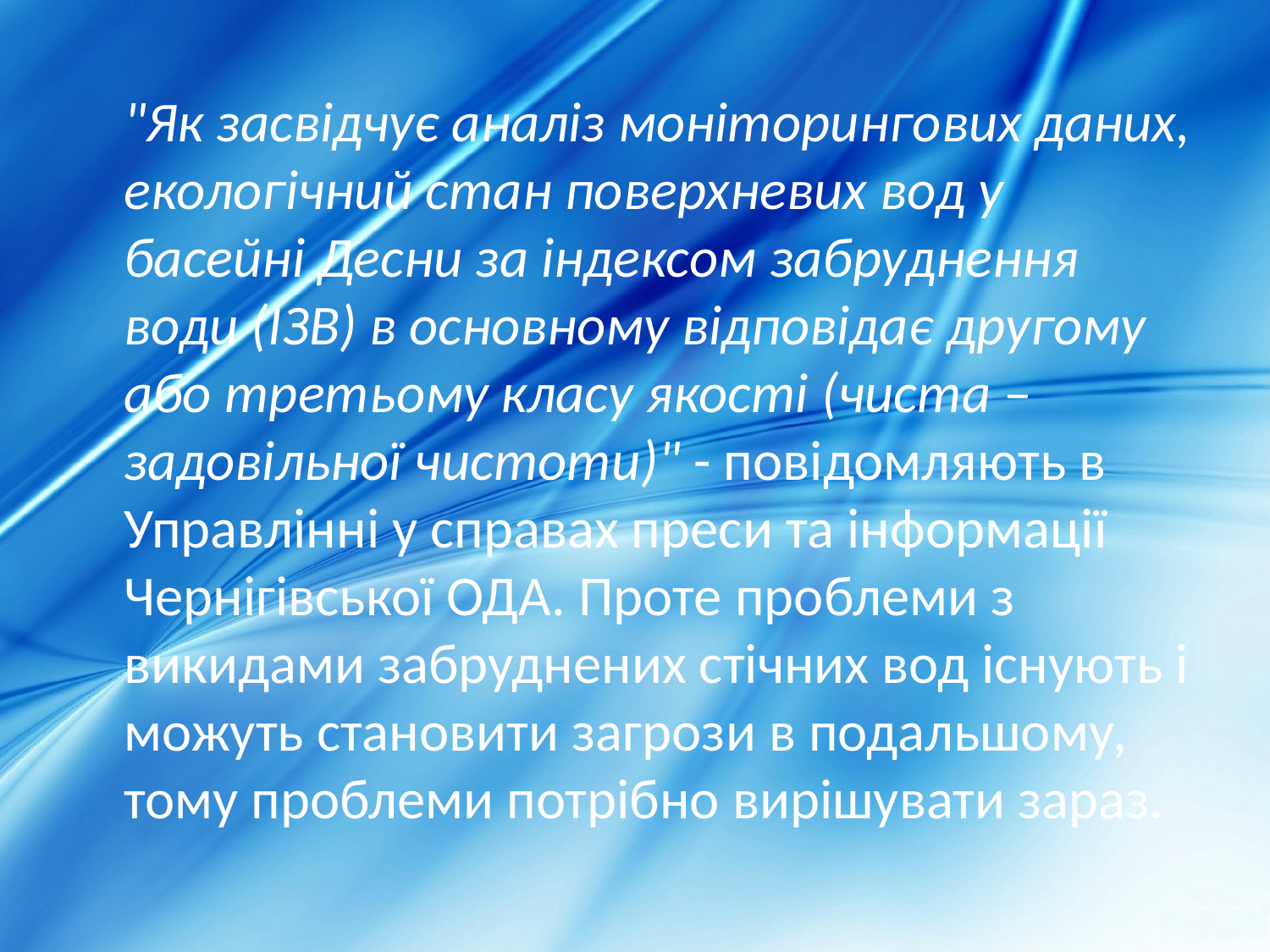

"Як засвідчує аналіз моніторингових даних, екологічний стан поверхневих вод у басейні Десни за індексом забруднення води (ІЗВ) в основному відповідає другому або третьому класу якості (чиста – задовільної чистоти)" - повідомляють в Управлінні у справах преси та інформації Чернігівської ОДА. Проте проблеми з викидами забруднених стічних вод існують і можуть становити загрози в подальшому, тому проблеми потрібно вирішувати зараз.